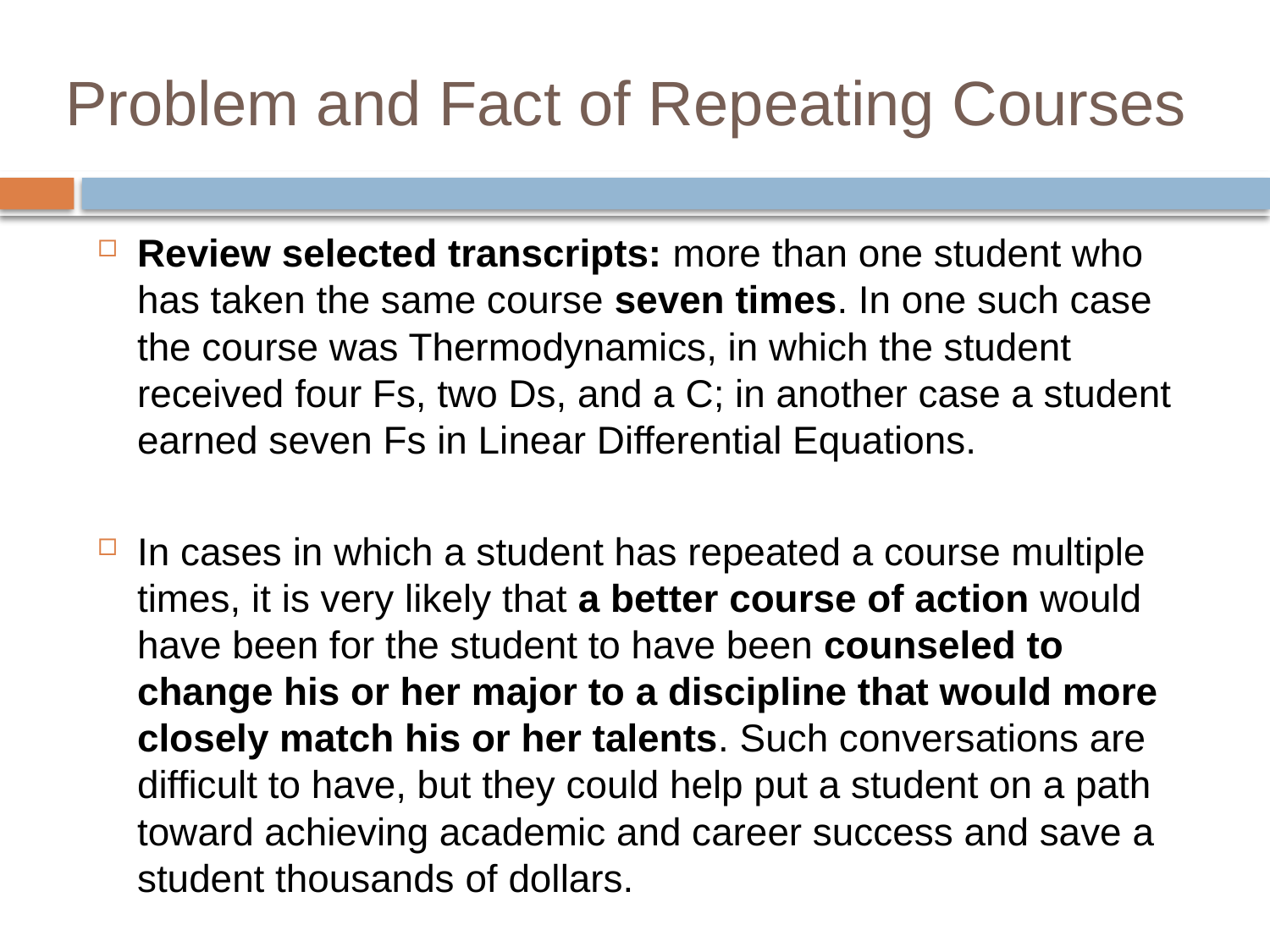

# Problem and Fact of Repeating Courses
Review selected transcripts: more than one student who has taken the same course seven times. In one such case the course was Thermodynamics, in which the student received four Fs, two Ds, and a C; in another case a student earned seven Fs in Linear Differential Equations.

In cases in which a student has repeated a course multiple times, it is very likely that a better course of action would have been for the student to have been counseled to change his or her major to a discipline that would more closely match his or her talents. Such conversations are difficult to have, but they could help put a student on a path toward achieving academic and career success and save a student thousands of dollars.